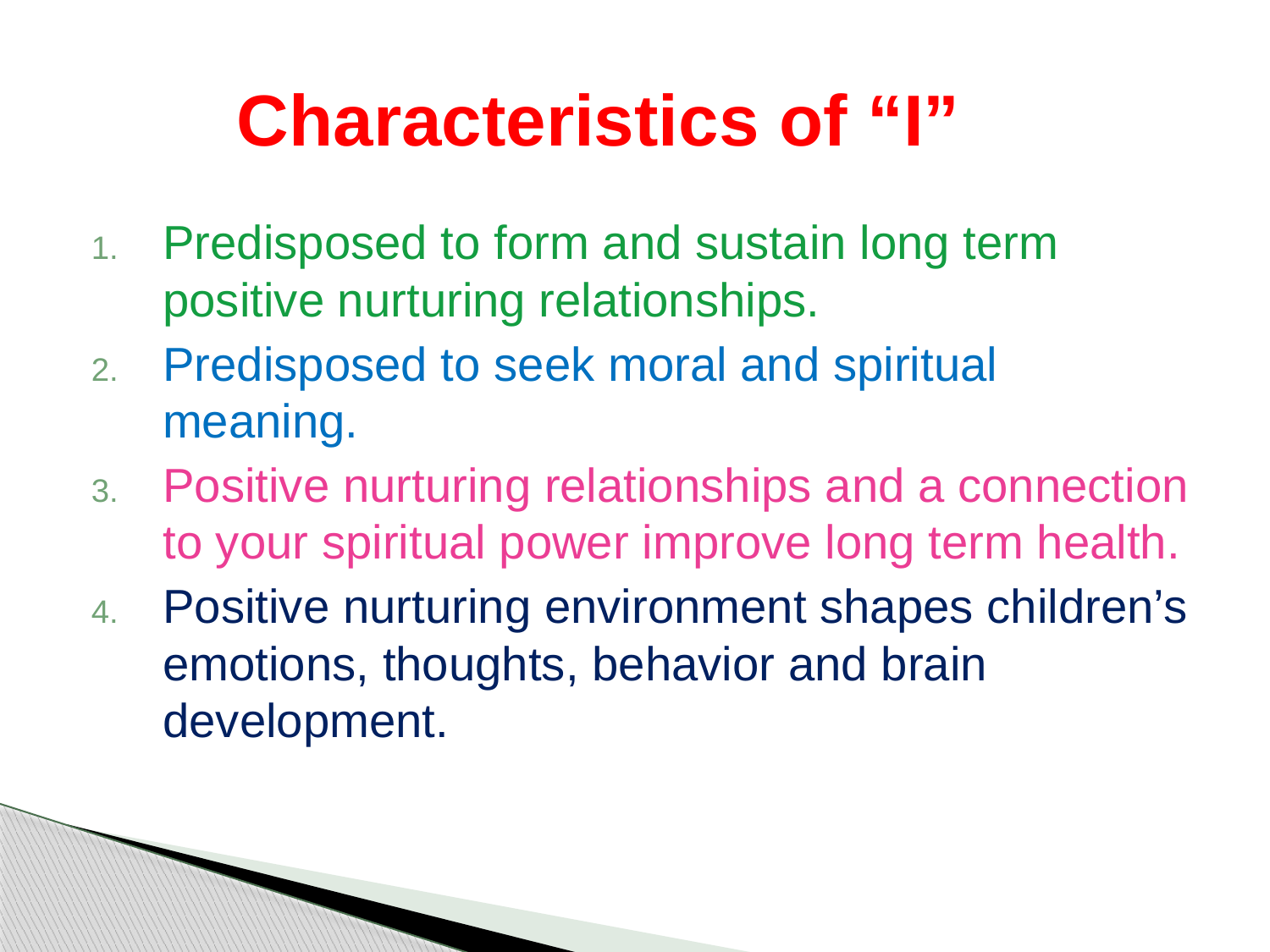

# Characteristics of “I”
Predisposed to form and sustain long term positive nurturing relationships.
Predisposed to seek moral and spiritual meaning.
Positive nurturing relationships and a connection to your spiritual power improve long term health.
Positive nurturing environment shapes children’s emotions, thoughts, behavior and brain development.